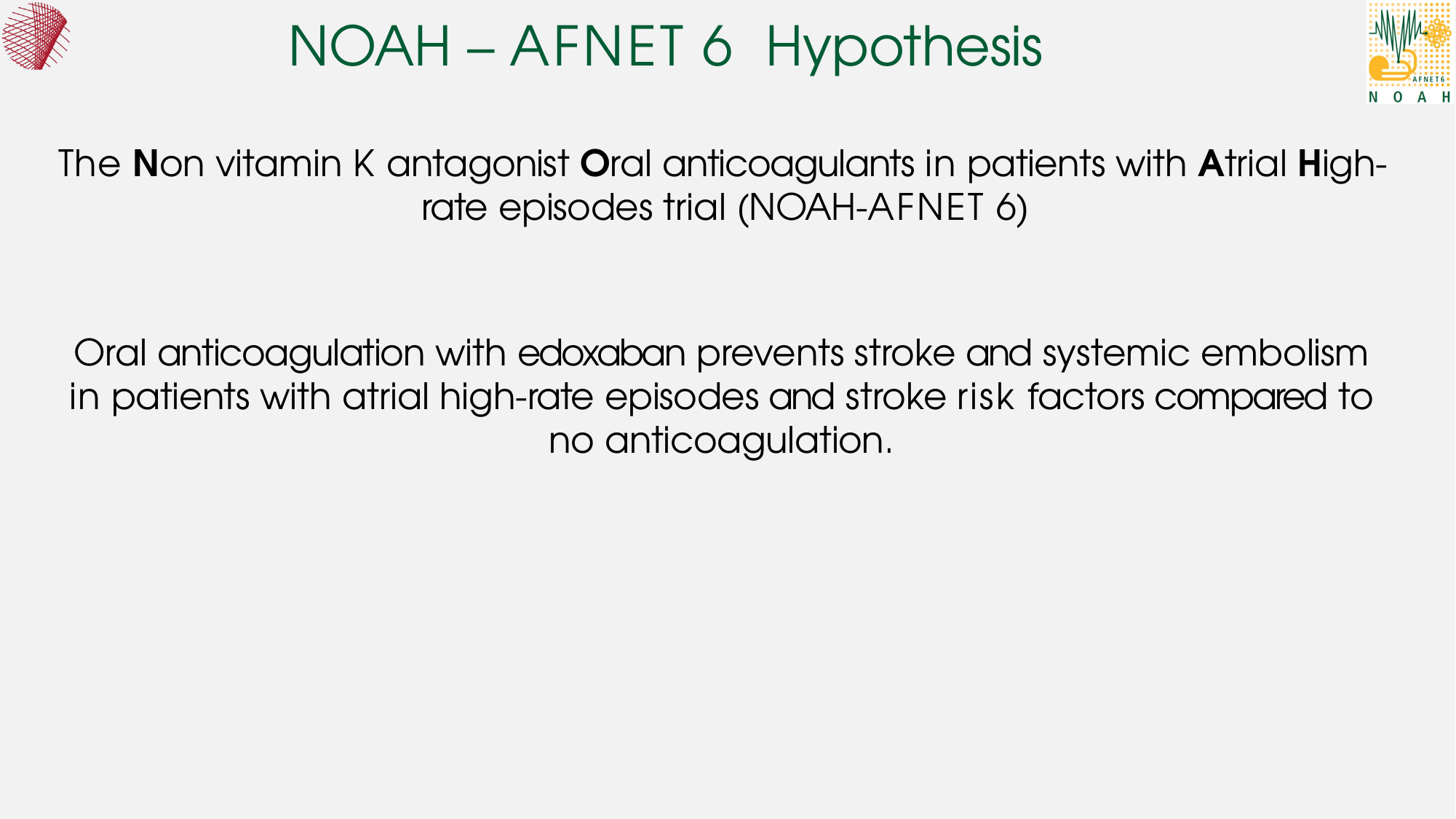

# NOAH – AFNET 6	Hypothesis
The Non vitamin K antagonist Oral anticoagulants in patients with Atrial High- rate episodes trial (NOAH-AFNET 6)

Oral anticoagulation with edoxaban prevents stroke and systemic embolism in patients with atrial high-rate episodes and stroke risk factors compared to no anticoagulation.